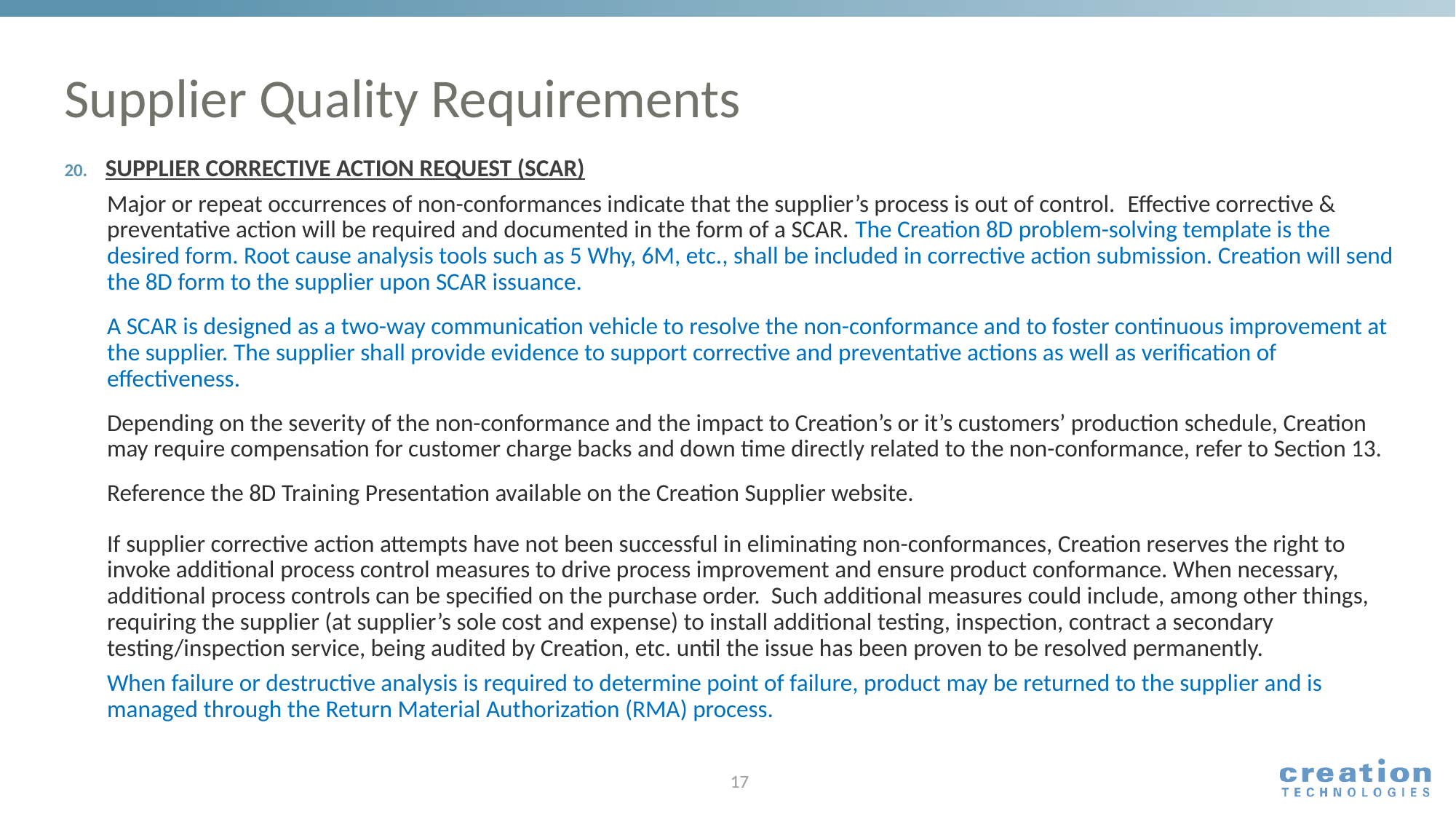

# Supplier Quality Requirements
SUPPLIER CORRECTIVE ACTION REQUEST (SCAR)
Major or repeat occurrences of non-conformances indicate that the supplier’s process is out of control.  Effective corrective & preventative action will be required and documented in the form of a SCAR. The Creation 8D problem-solving template is the desired form. Root cause analysis tools such as 5 Why, 6M, etc., shall be included in corrective action submission. Creation will send the 8D form to the supplier upon SCAR issuance.
A SCAR is designed as a two-way communication vehicle to resolve the non-conformance and to foster continuous improvement at the supplier. The supplier shall provide evidence to support corrective and preventative actions as well as verification of effectiveness.
Depending on the severity of the non-conformance and the impact to Creation’s or it’s customers’ production schedule, Creation may require compensation for customer charge backs and down time directly related to the non-conformance, refer to Section 13.
Reference the 8D Training Presentation available on the Creation Supplier website.
If supplier corrective action attempts have not been successful in eliminating non-conformances, Creation reserves the right to invoke additional process control measures to drive process improvement and ensure product conformance. When necessary, additional process controls can be specified on the purchase order.  Such additional measures could include, among other things, requiring the supplier (at supplier’s sole cost and expense) to install additional testing, inspection, contract a secondary testing/inspection service, being audited by Creation, etc. until the issue has been proven to be resolved permanently.
When failure or destructive analysis is required to determine point of failure, product may be returned to the supplier and is managed through the Return Material Authorization (RMA) process.